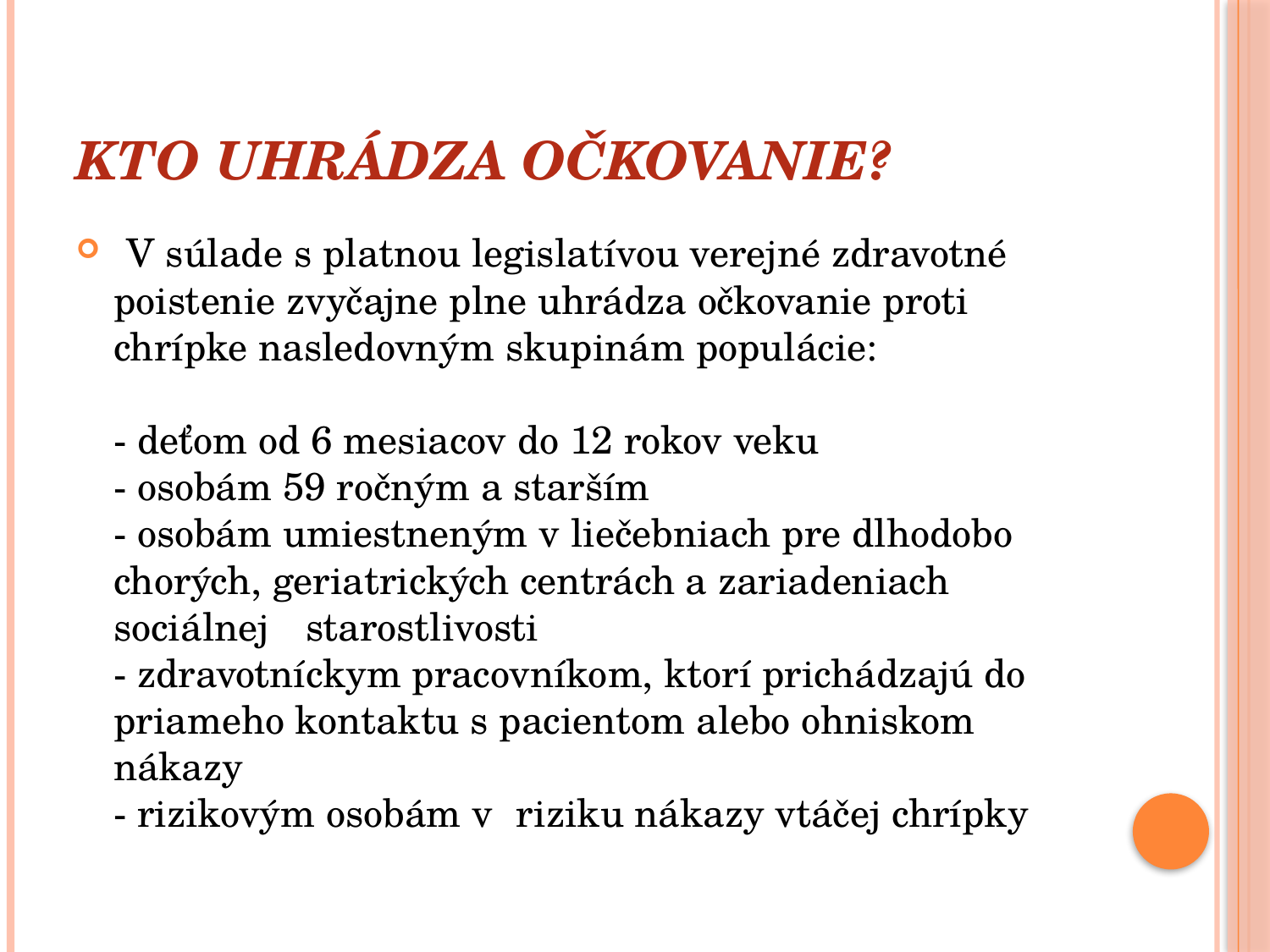

# Kto uhrádza očkovanie?
 V súlade s platnou legislatívou verejné zdravotné poistenie zvyčajne plne uhrádza očkovanie proti chrípke nasledovným skupinám populácie:
 
- deťom od 6 mesiacov do 12 rokov veku
- osobám 59 ročným a starším
- osobám umiestneným v liečebniach pre dlhodobo chorých, geriatrických centrách a zariadeniach sociálnej   starostlivosti
- zdravotníckym pracovníkom, ktorí prichádzajú do priameho kontaktu s pacientom alebo ohniskom nákazy
- rizikovým osobám v  riziku nákazy vtáčej chrípky